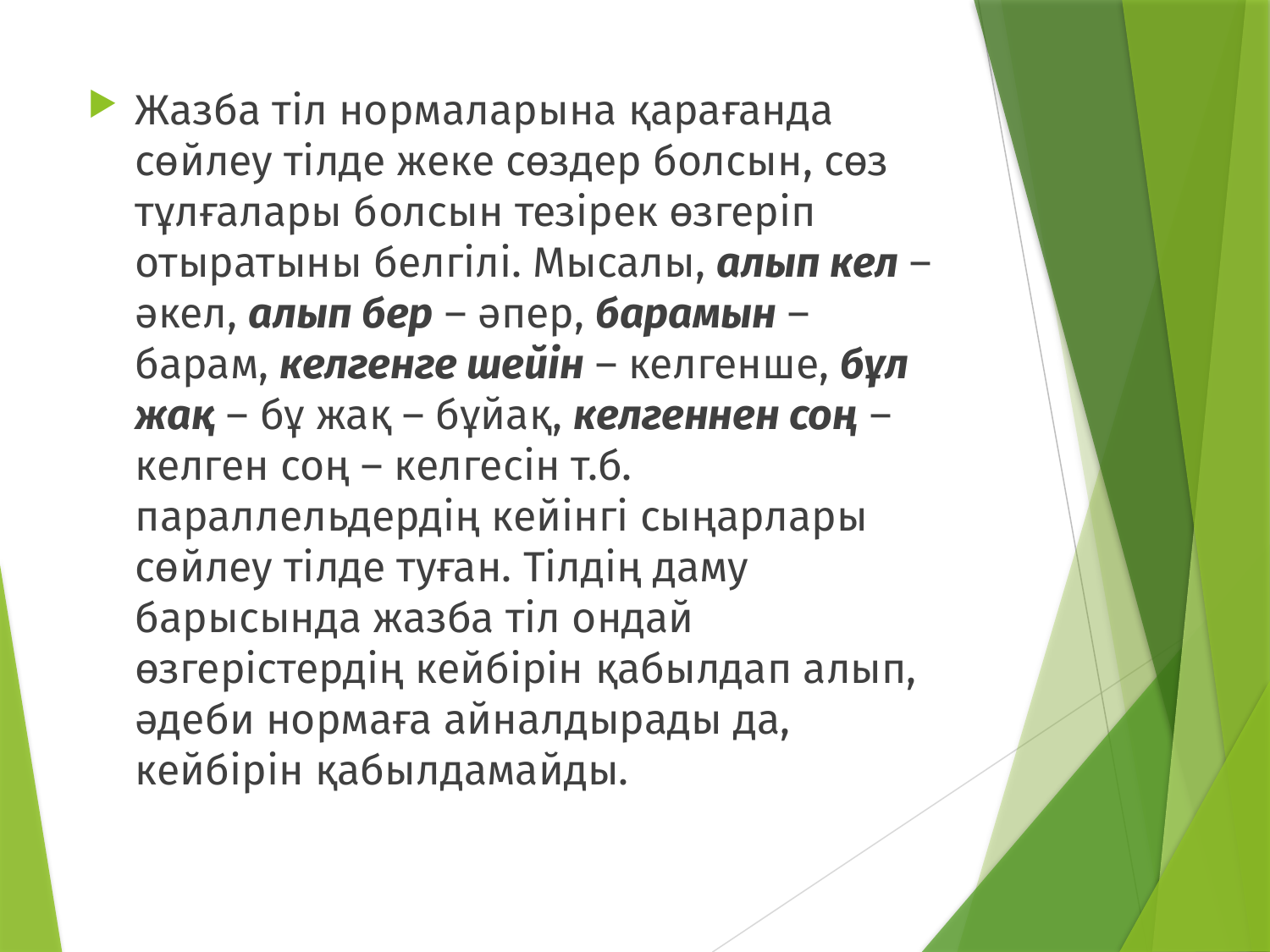

Жазба тіл нормаларына қарағанда сөйлеу тілде жеке сөздер болсын, сөз тұлғалары болсын тезірек өзгеріп отыратыны белгілі. Мысалы, алып кел – әкел, алып бер – әпер, барамын – барам, келгенге шейін – келгенше, бұл жақ – бұ жақ – бұйақ, келгеннен соң – келген соң – келгесін т.б. параллельдердің кейінгі сыңарлары сөйлеу тілде туған. Тілдің даму барысында жазба тіл ондай өзгерістердің кейбірін қабылдап алып, әдеби нормаға айналдырады да, кейбірін қабылдамайды.